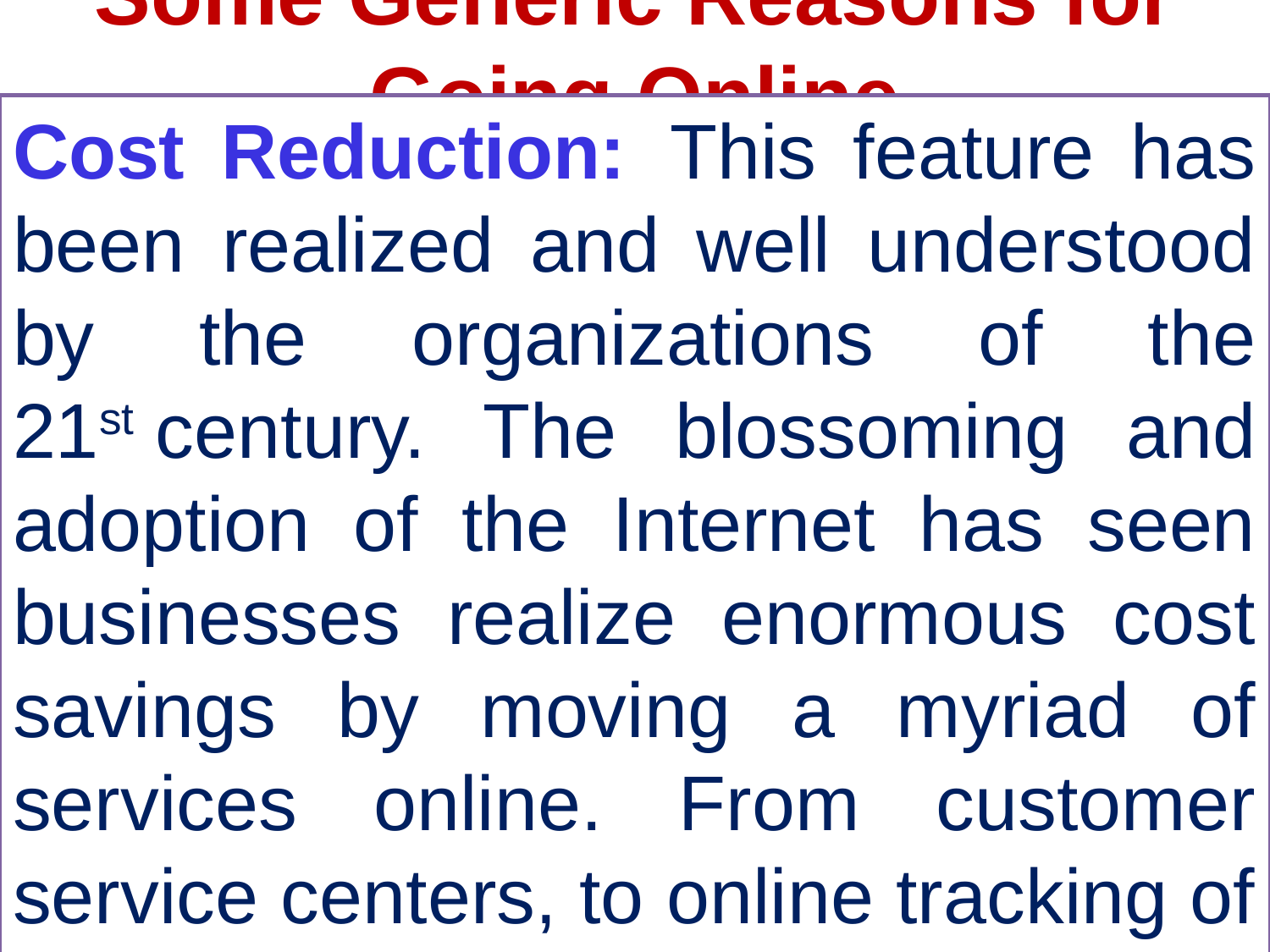

# Some Generic Reasons for Going Online
Cost Reduction:  This feature has been realized and well understood by the organizations of the 21st century. The blossoming and adoption of the Internet has seen businesses realize enormous cost savings by moving a myriad of services online. From customer service centers, to online tracking of packages, to online brokerages the list is endless.